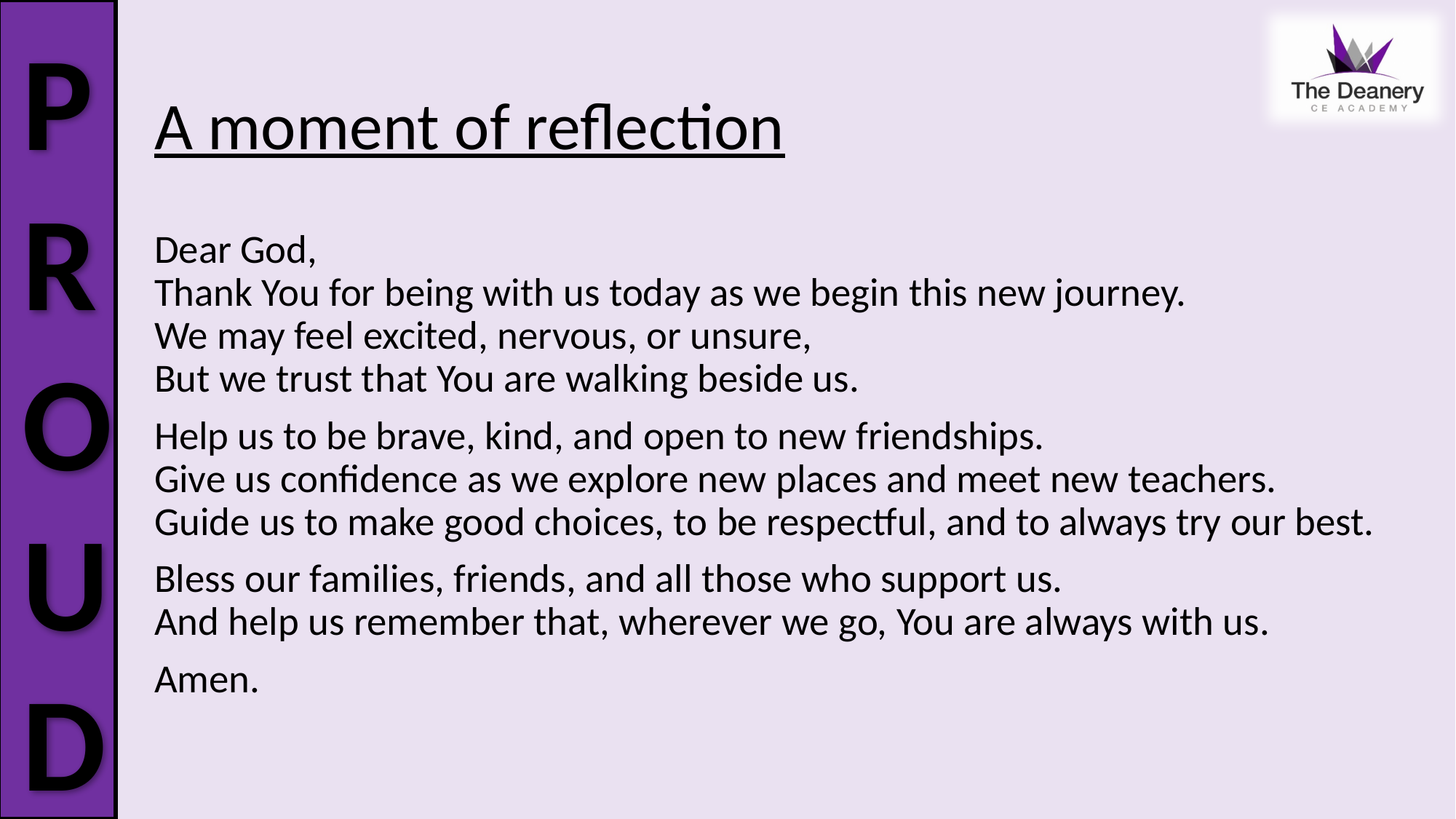

# A moment of reflection
Dear God,
Thank You for being with us today as we begin this new journey.
We may feel excited, nervous, or unsure,
But we trust that You are walking beside us.
Help us to be brave, kind, and open to new friendships.
Give us confidence as we explore new places and meet new teachers.
Guide us to make good choices, to be respectful, and to always try our best.
Bless our families, friends, and all those who support us.
And help us remember that, wherever we go, You are always with us.
Amen.